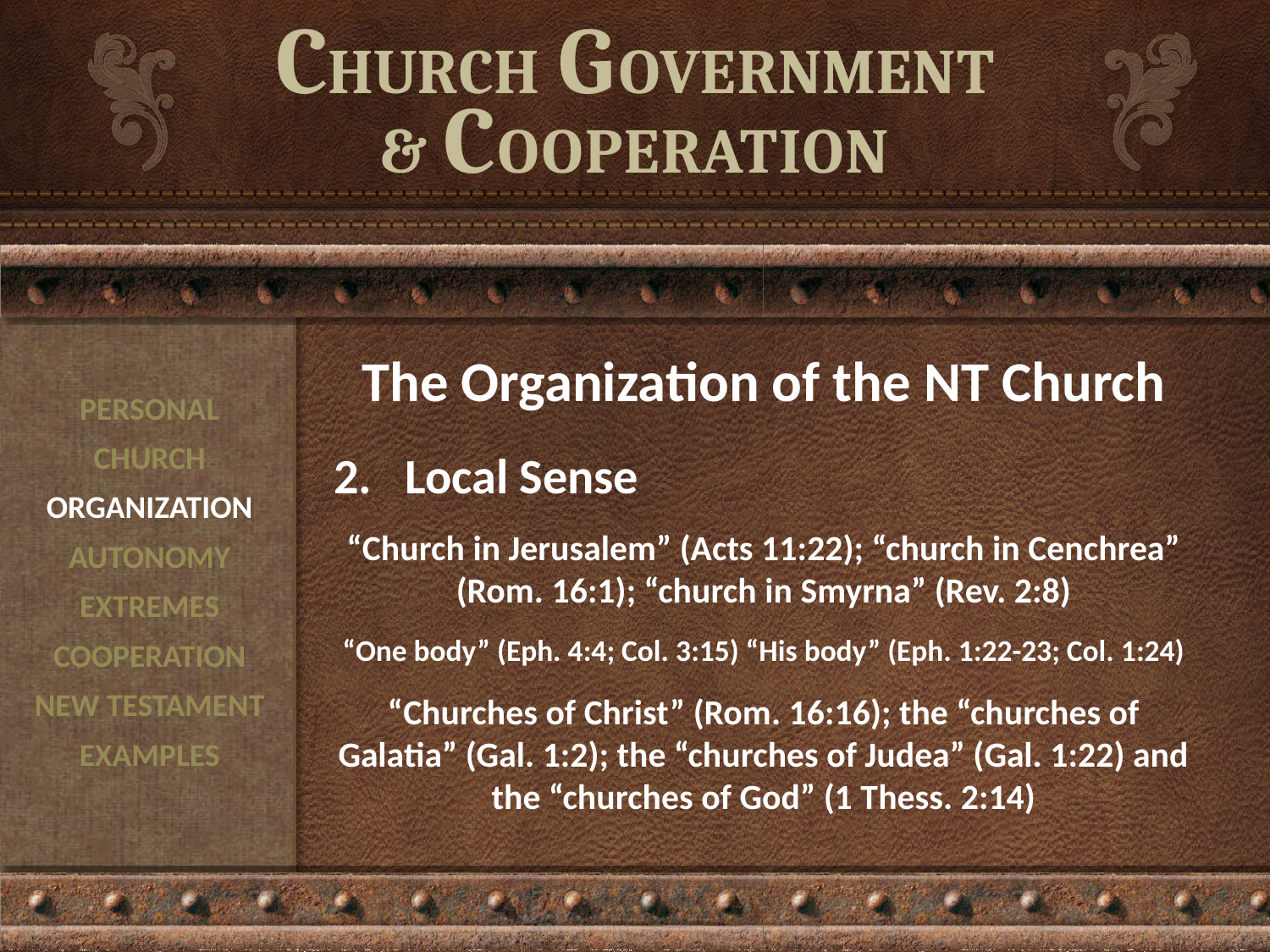

# CHURCH GOVERNMENT & COOPERATION
The Organization of the NT Church
Local Sense
“Church in Jerusalem” (Acts 11:22); “church in Cenchrea” (Rom. 16:1); “church in Smyrna” (Rev. 2:8)
“One body” (Eph. 4:4; Col. 3:15) “His body” (Eph. 1:22-23; Col. 1:24)
“Churches of Christ” (Rom. 16:16); the “churches of Galatia” (Gal. 1:2); the “churches of Judea” (Gal. 1:22) and the “churches of God” (1 Thess. 2:14)
PERSONAL
CHURCH
ORGANIZATION
AUTONOMY
EXTREMES
COOPERATION
NEW TESTAMENT
EXAMPLES